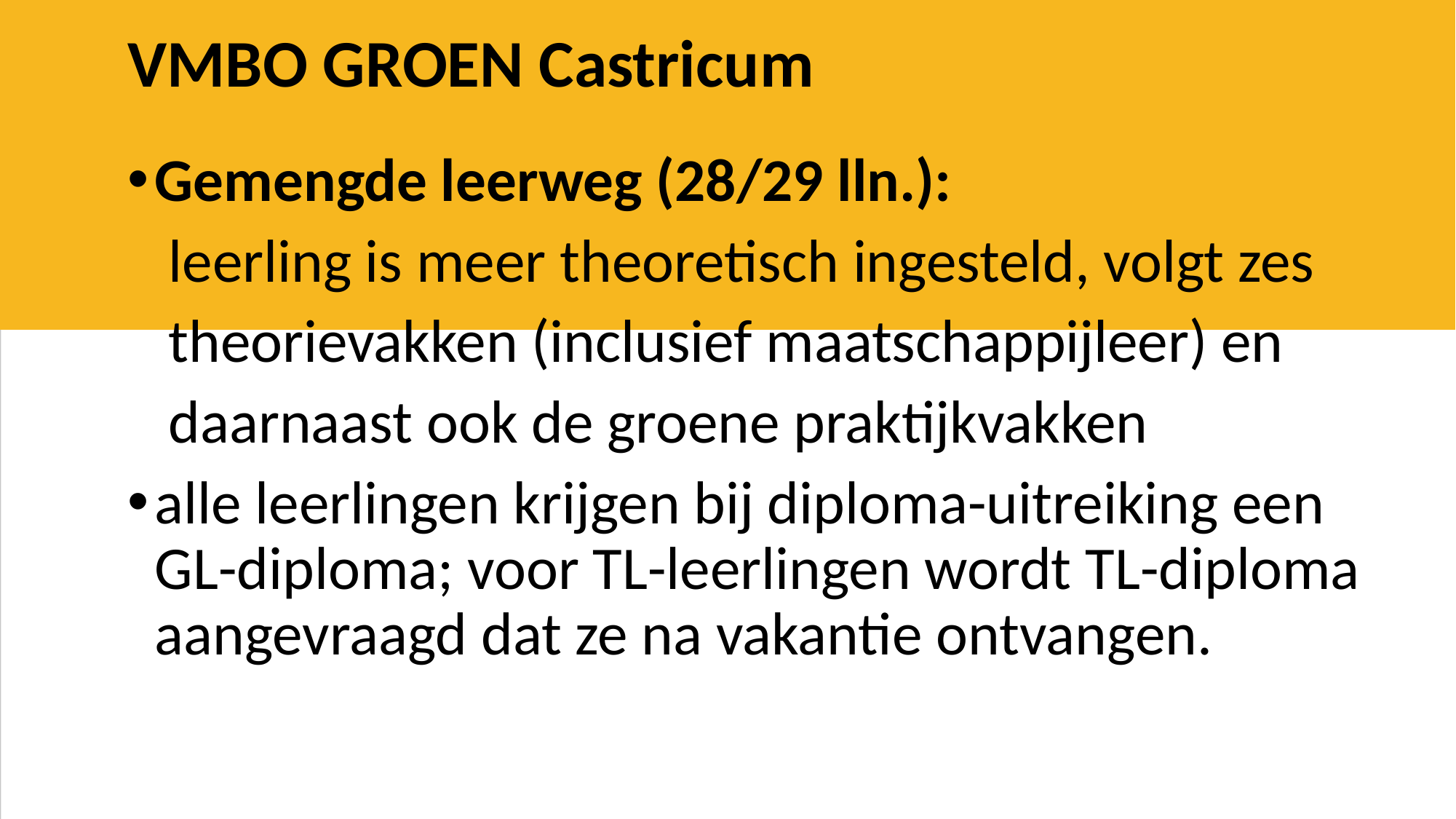

# VMBO GROEN Castricum
Gemengde leerweg (28/29 lln.):
   leerling is meer theoretisch ingesteld, volgt zes
   theorievakken (inclusief maatschappijleer) en
   daarnaast ook de groene praktijkvakken
alle leerlingen krijgen bij diploma-uitreiking een GL-diploma; voor TL-leerlingen wordt TL-diploma aangevraagd dat ze na vakantie ontvangen.